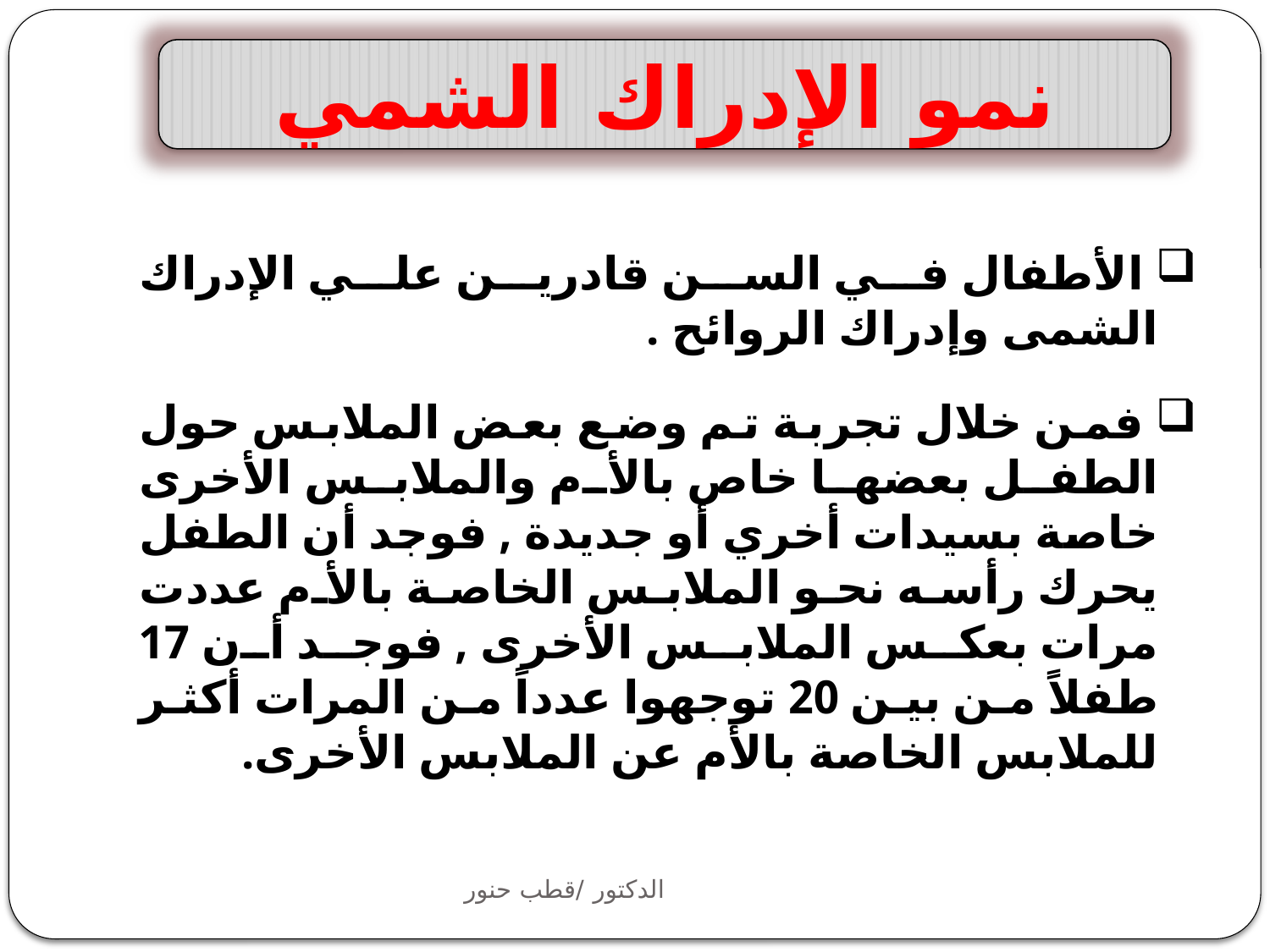

نمو الإدراك الشمي
 الأطفال في السن قادرين علي الإدراك الشمى وإدراك الروائح .
 فمن خلال تجربة تم وضع بعض الملابس حول الطفل بعضها خاص بالأم والملابس الأخرى خاصة بسيدات أخري أو جديدة , فوجد أن الطفل يحرك رأسه نحو الملابس الخاصة بالأم عددت مرات بعكس الملابس الأخرى , فوجد أن 17 طفلاً من بين 20 توجهوا عدداً من المرات أكثر للملابس الخاصة بالأم عن الملابس الأخرى.
الدكتور /قطب حنور